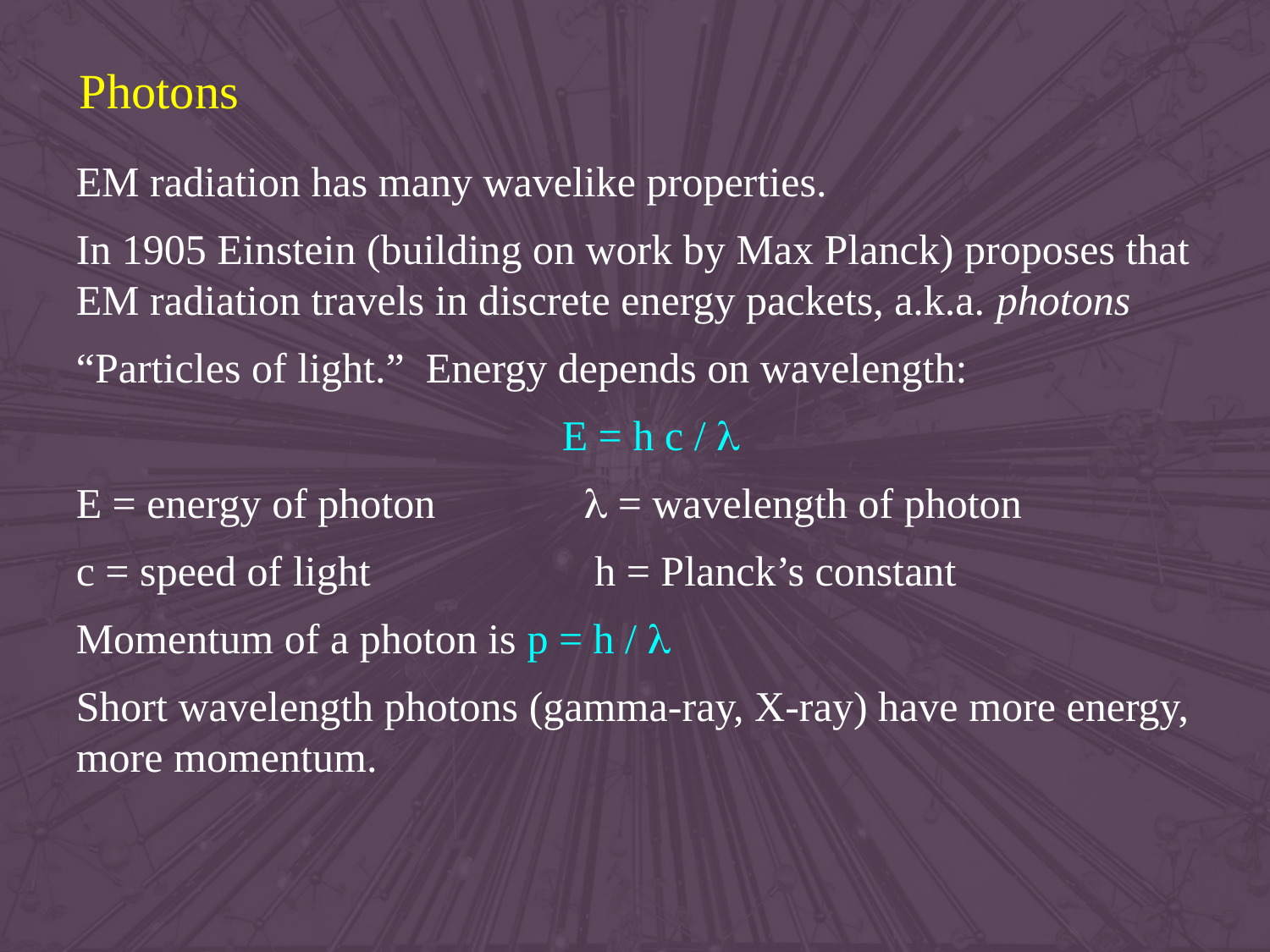

Photons
EM radiation has many wavelike properties.
In 1905 Einstein (building on work by Max Planck) proposes that EM radiation travels in discrete energy packets, a.k.a. photons
“Particles of light.”  Energy depends on wavelength:
E = h c / λ
E = energy of photon	 	λ = wavelength of photon
c = speed of light		 h = Planck’s constant
Momentum of a photon is p = h / λ
Short wavelength photons (gamma-ray, X-ray) have more energy, more momentum.